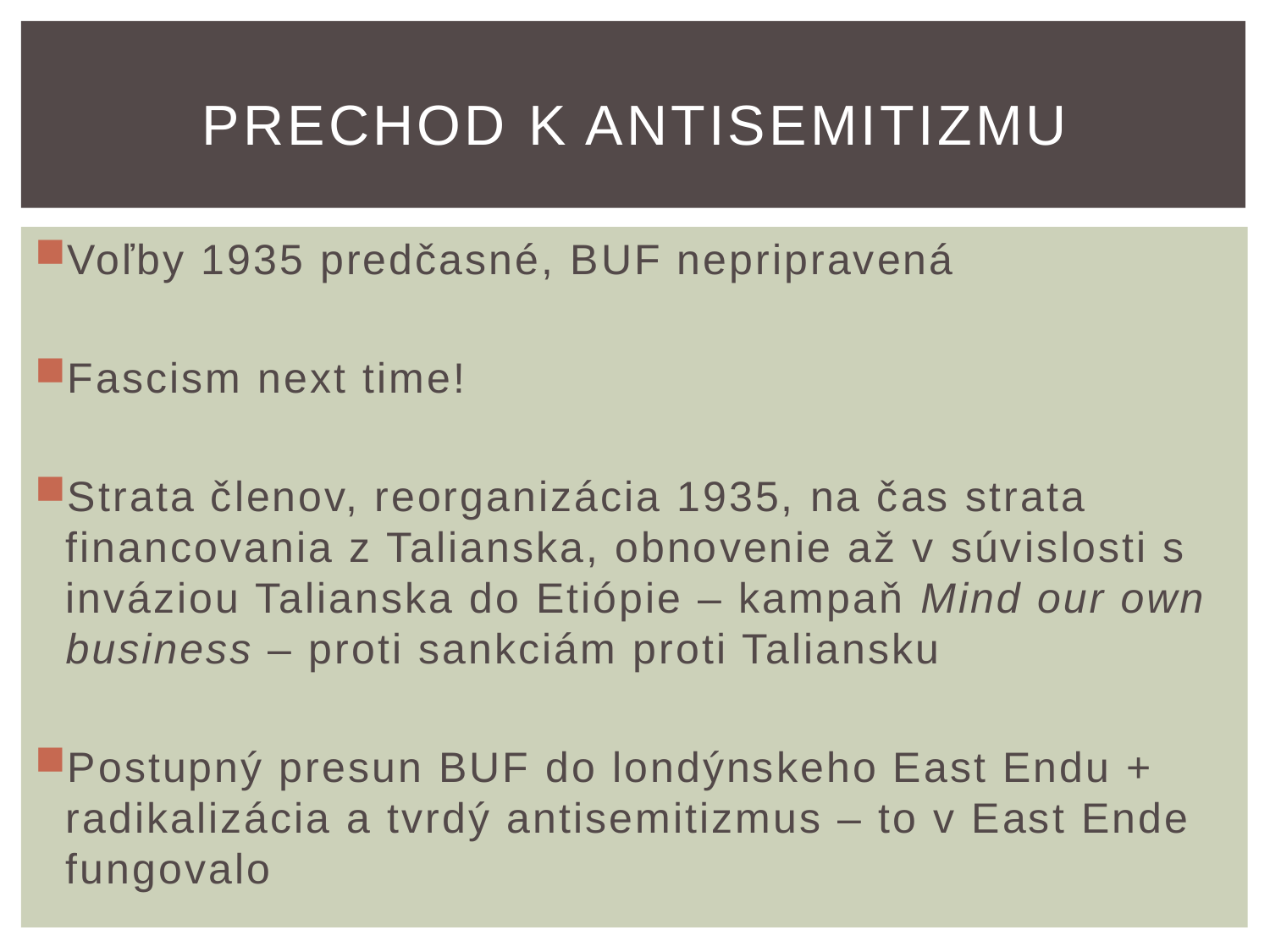

# Prechod k antisemitizmu
Voľby 1935 predčasné, BUF nepripravená

Fascism next time!

Strata členov, reorganizácia 1935, na čas strata financovania z Talianska, obnovenie až v súvislosti s inváziou Talianska do Etiópie – kampaň Mind our own business – proti sankciám proti Taliansku

Postupný presun BUF do londýnskeho East Endu + radikalizácia a tvrdý antisemitizmus – to v East Ende fungovalo